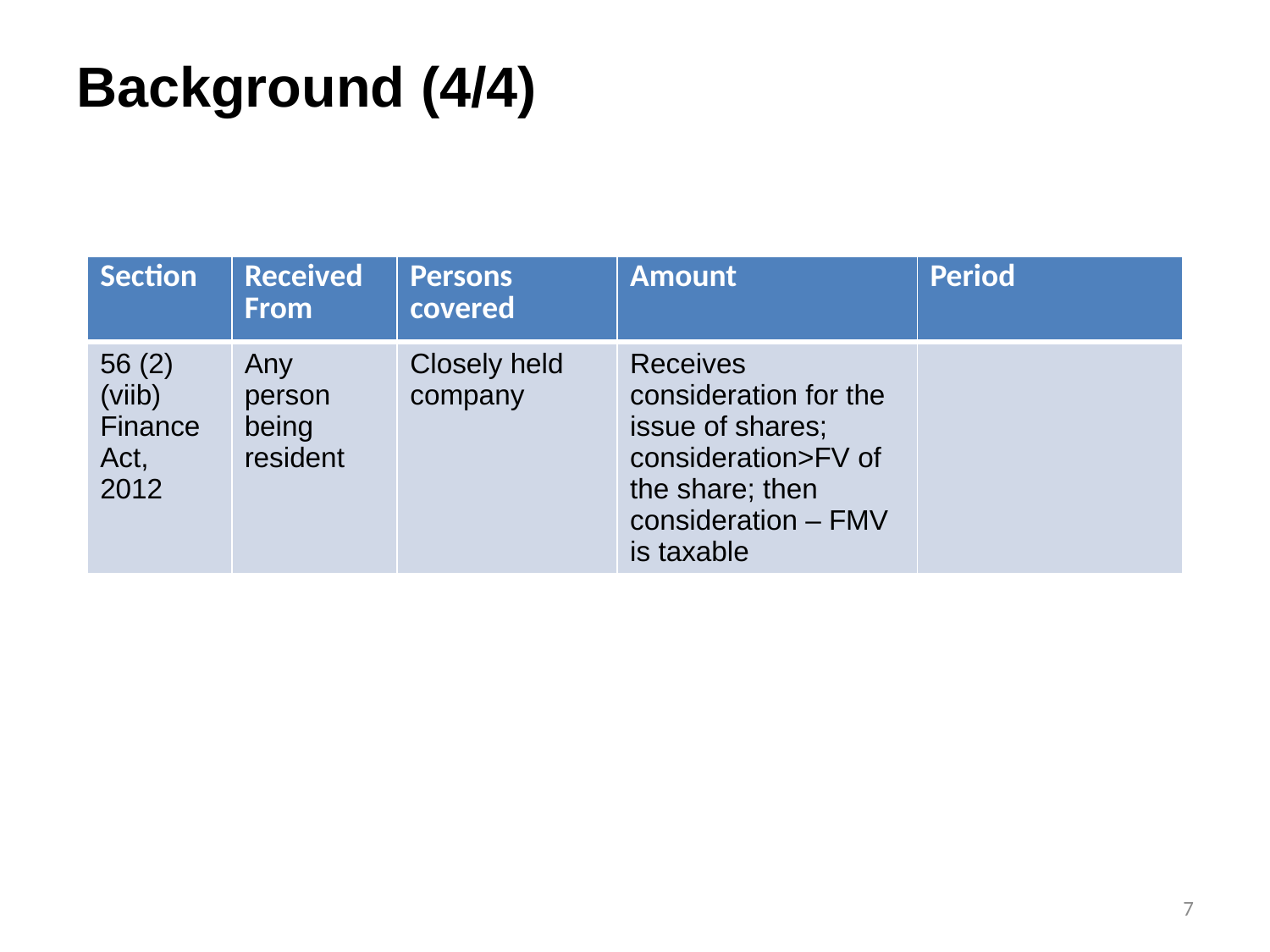

# Background (4/4)
| Section | Received From | Persons covered | Amount | Period |
| --- | --- | --- | --- | --- |
| 56 (2) (viib) Finance Act, 2012 | Any person being resident | Closely held company | Receives consideration for the issue of shares; consideration>FV of the share; then consideration – FMV is taxable |  |
7